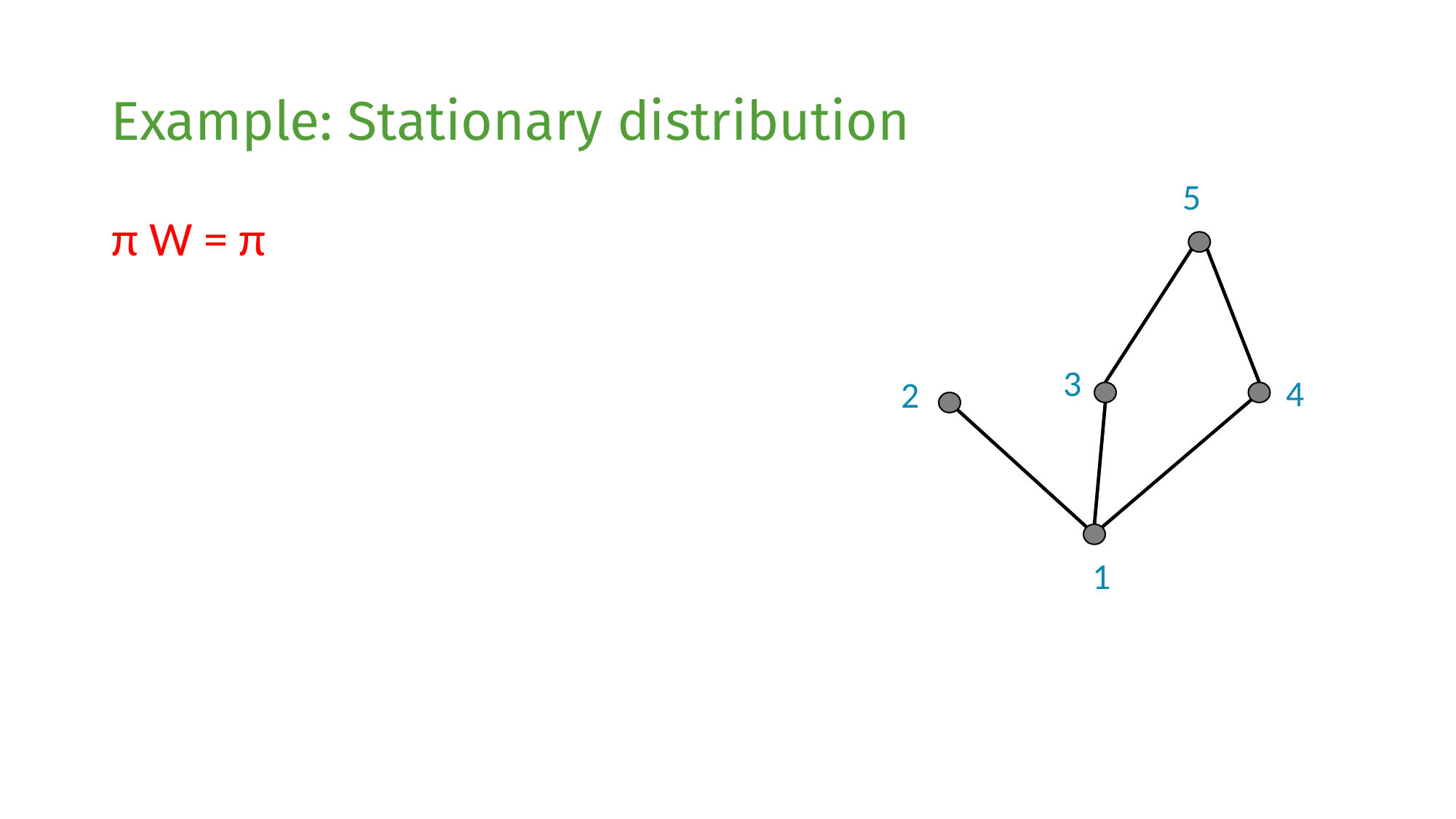

# Example: Stationary distribution
5
π W = π

3
4
2

1